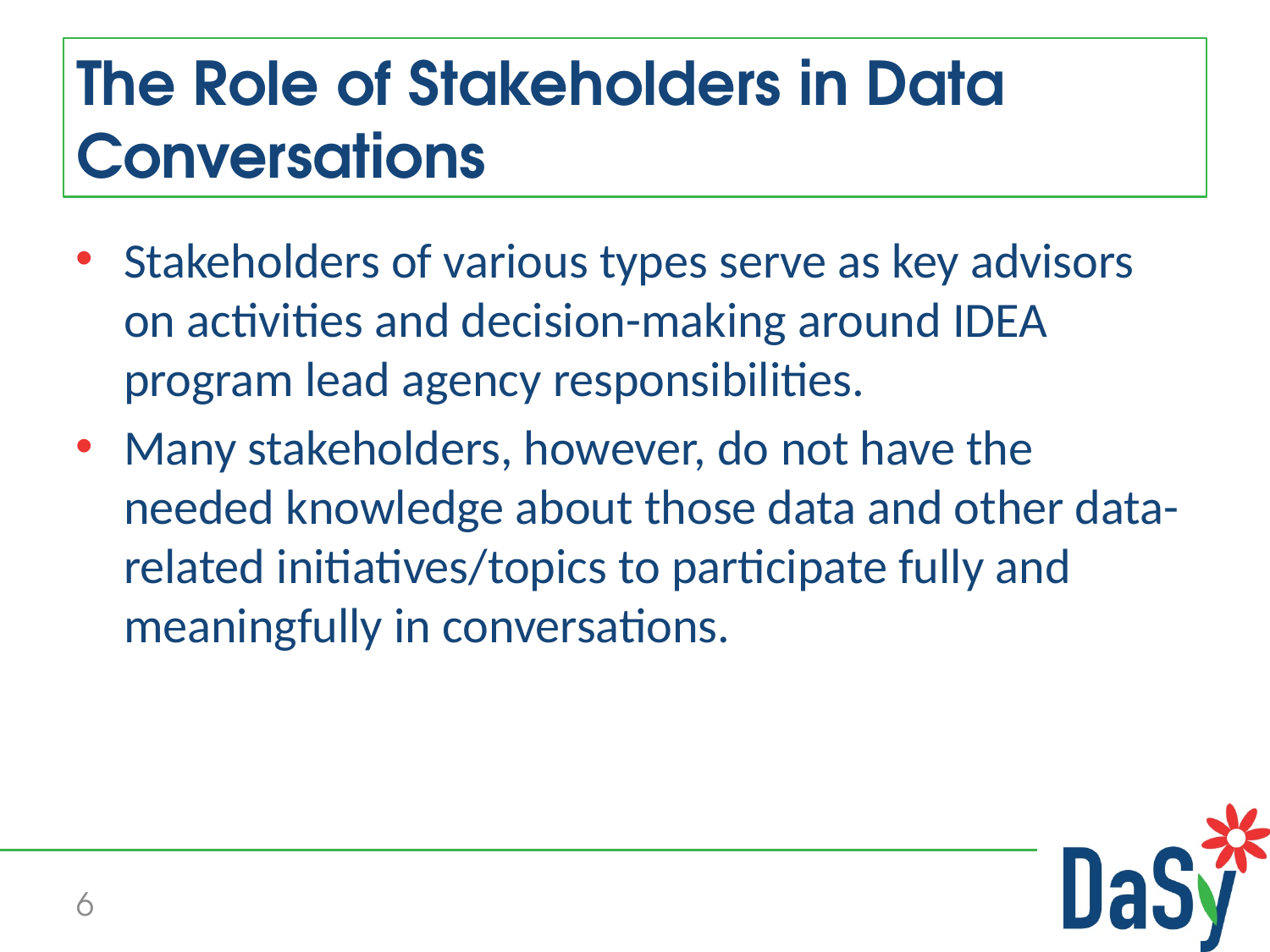

6
# The Role of Stakeholders in Data Conversations
Stakeholders of various types serve as key advisors on activities and decision-making around IDEA program lead agency responsibilities.
Many stakeholders, however, do not have the needed knowledge about those data and other data-related initiatives/topics to participate fully and meaningfully in conversations.